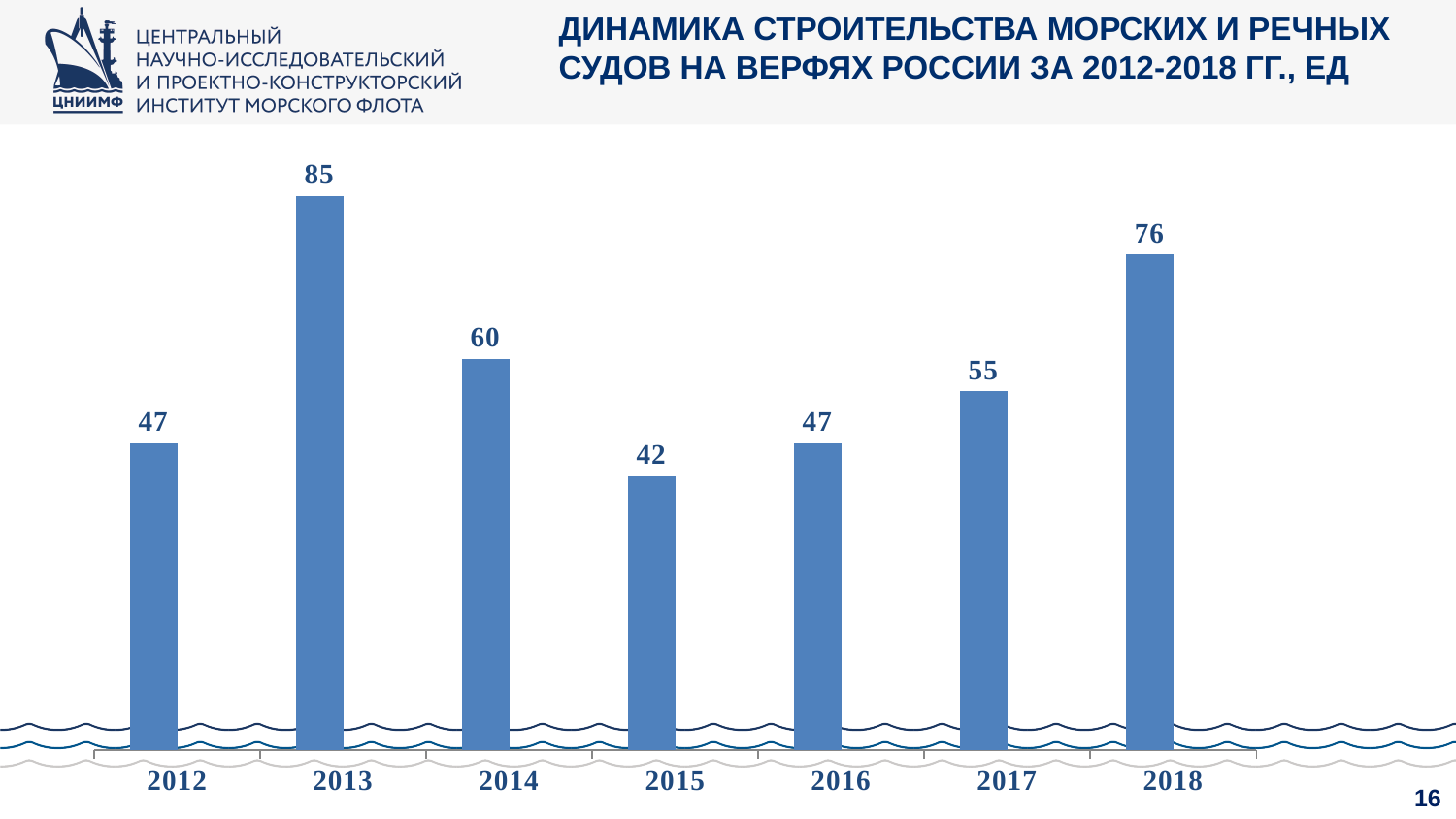

ДИНАМИКА СТРОИТЕЛЬСТВА МОРСКИХ И РЕЧНЫХ СУДОВ НА ВЕРФЯХ РОССИИ ЗА 2012-2018 ГГ., ЕД

### Chart

| Category | Верфи России |  |
|---|---|---|
| 2012 | 47.0 | None |
| 2013 | 85.0 | None |
| 2014 | 60.0 | None |
| 2015 | 42.0 | None |
| 2016 | 47.0 | None |
| 2017 | 55.0 | None |
| 2018 | 76.0 | None |
16